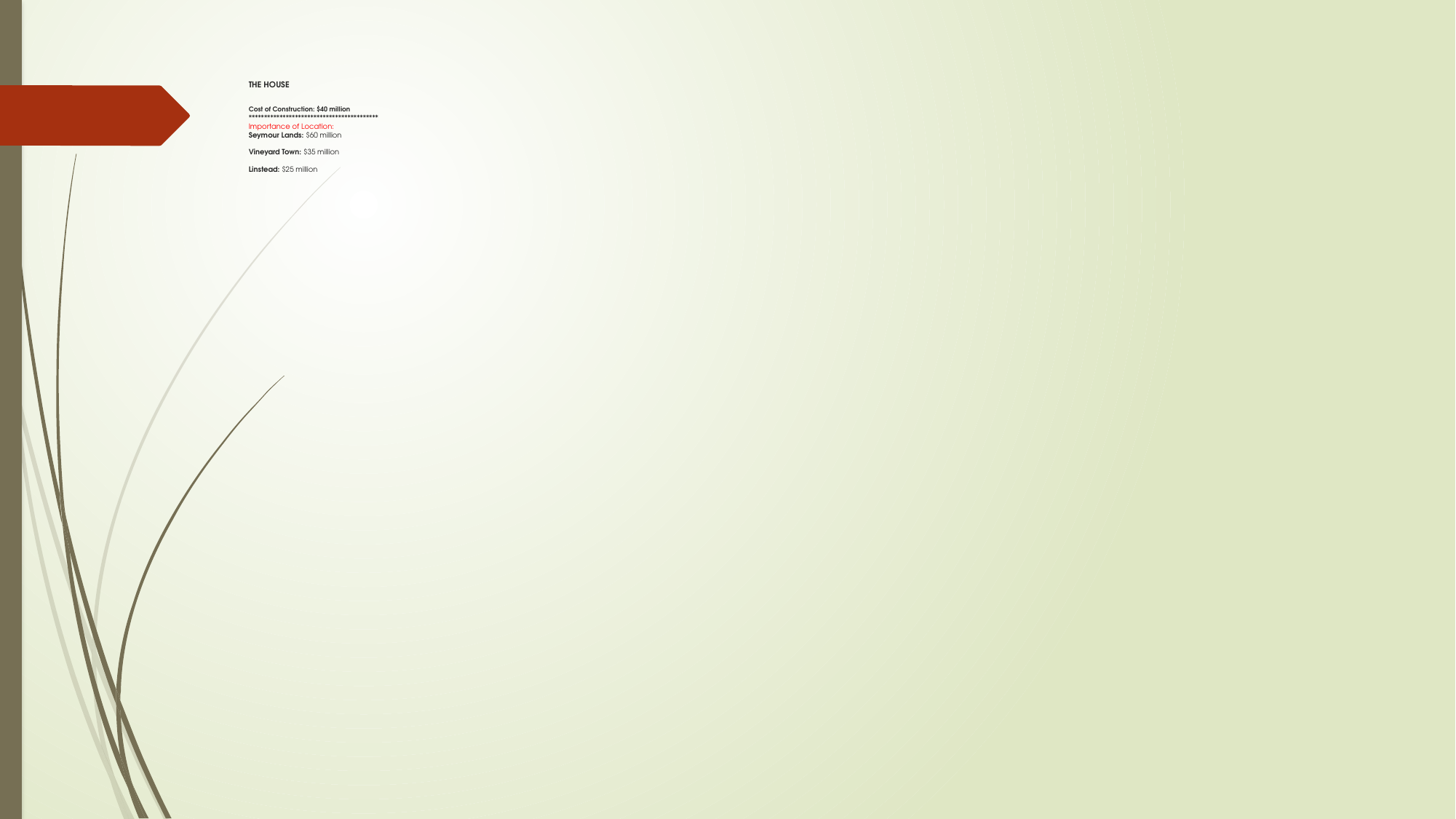

# THE HOUSE Cost of Construction: $40 million ****************************************** Importance of Location: Seymour Lands: $60 million Vineyard Town: $35 million Linstead: $25 million